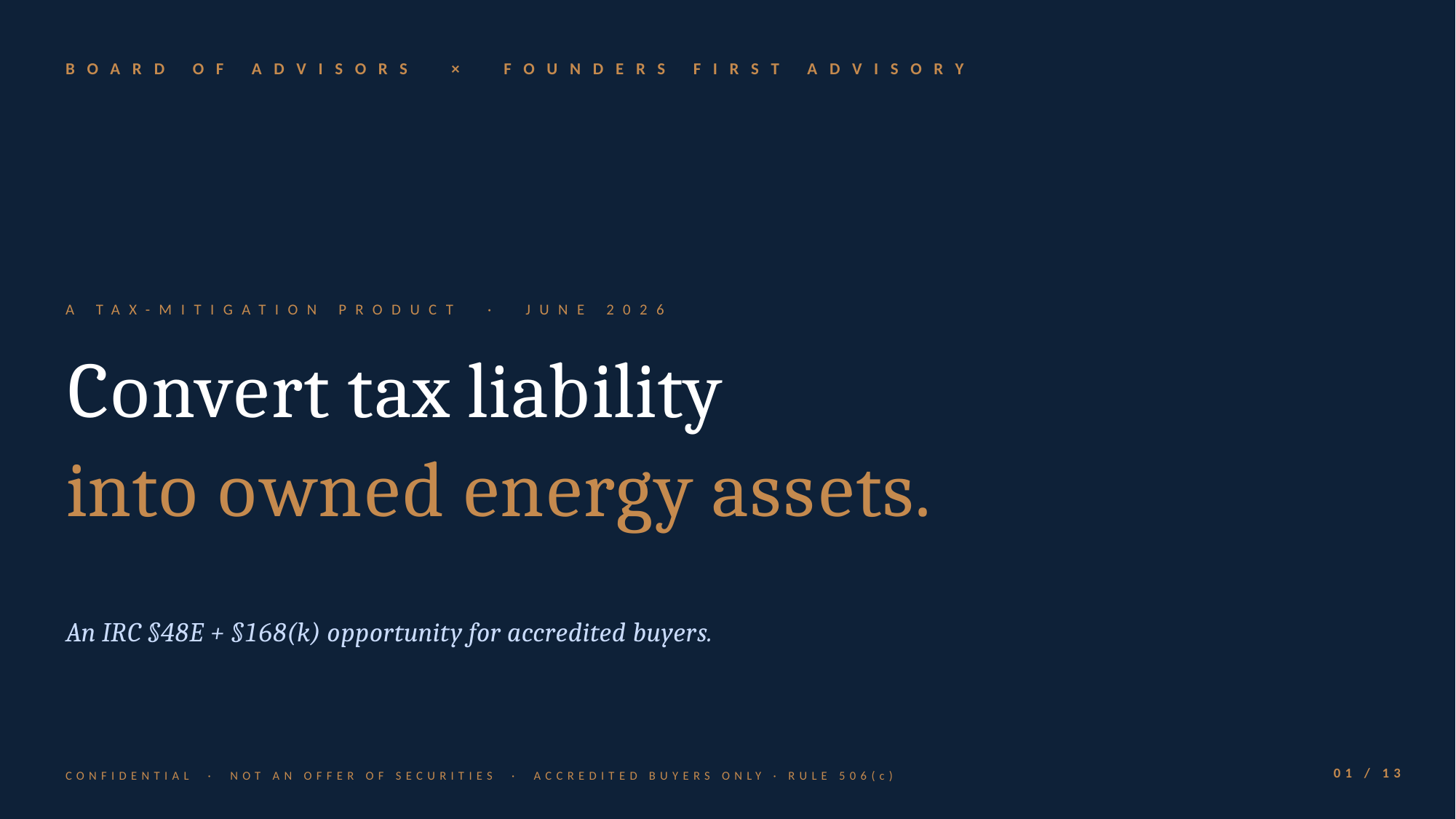

BOARD OF ADVISORS  ×  FOUNDERS FIRST ADVISORY
A TAX-MITIGATION PRODUCT  ·  JUNE 2026
Convert tax liability
into owned energy assets.
An IRC §48E + §168(k) opportunity for accredited buyers.
CONFIDENTIAL  ·  NOT AN OFFER OF SECURITIES  ·  ACCREDITED BUYERS ONLY · RULE 506(c)
01 / 13